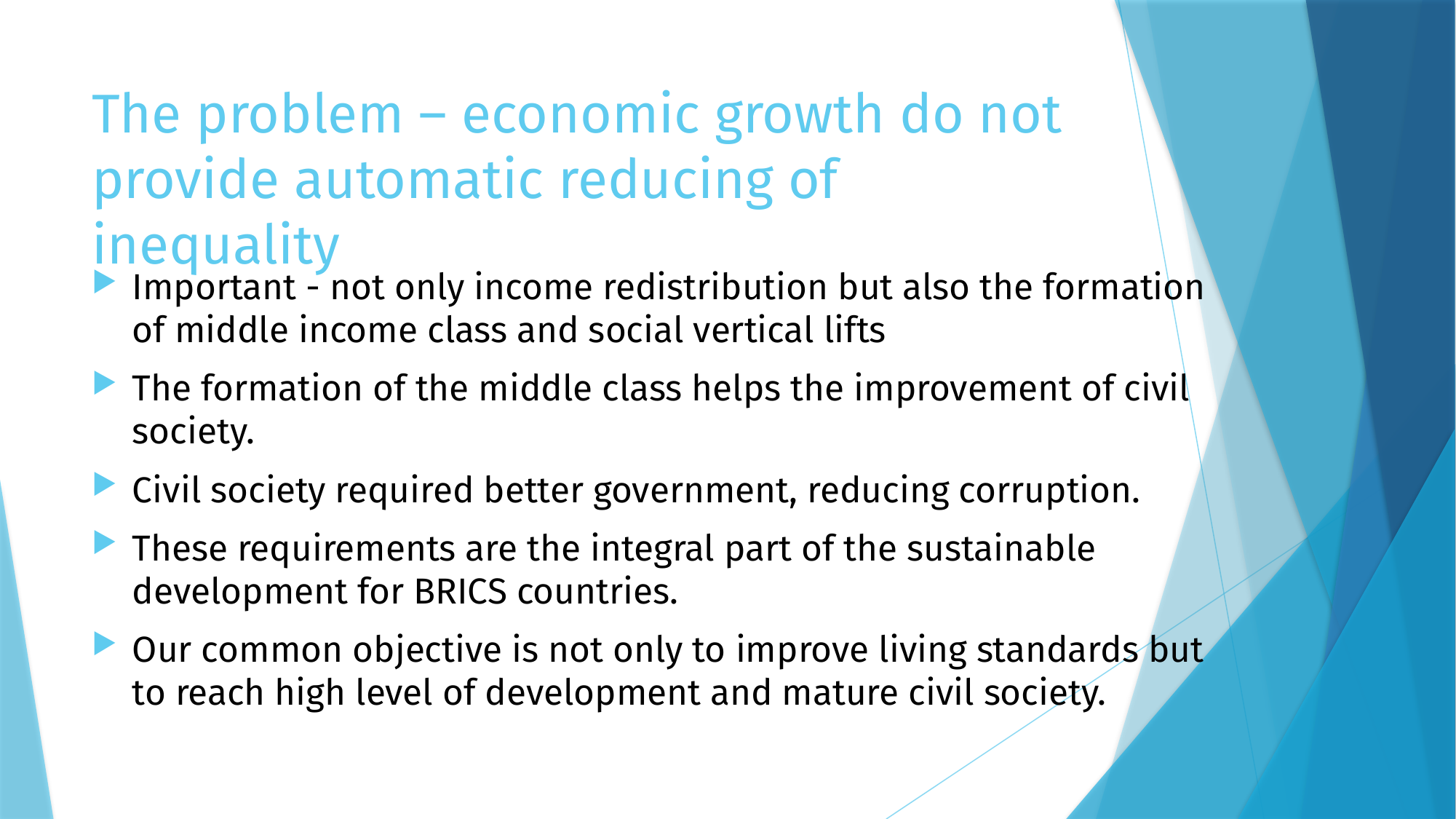

# The problem – economic growth do not provide automatic reducing of inequality
Important - not only income redistribution but also the formation of middle income class and social vertical lifts
The formation of the middle class helps the improvement of civil society.
Civil society required better government, reducing corruption.
These requirements are the integral part of the sustainable development for BRICS countries.
Our common objective is not only to improve living standards but to reach high level of development and mature civil society.